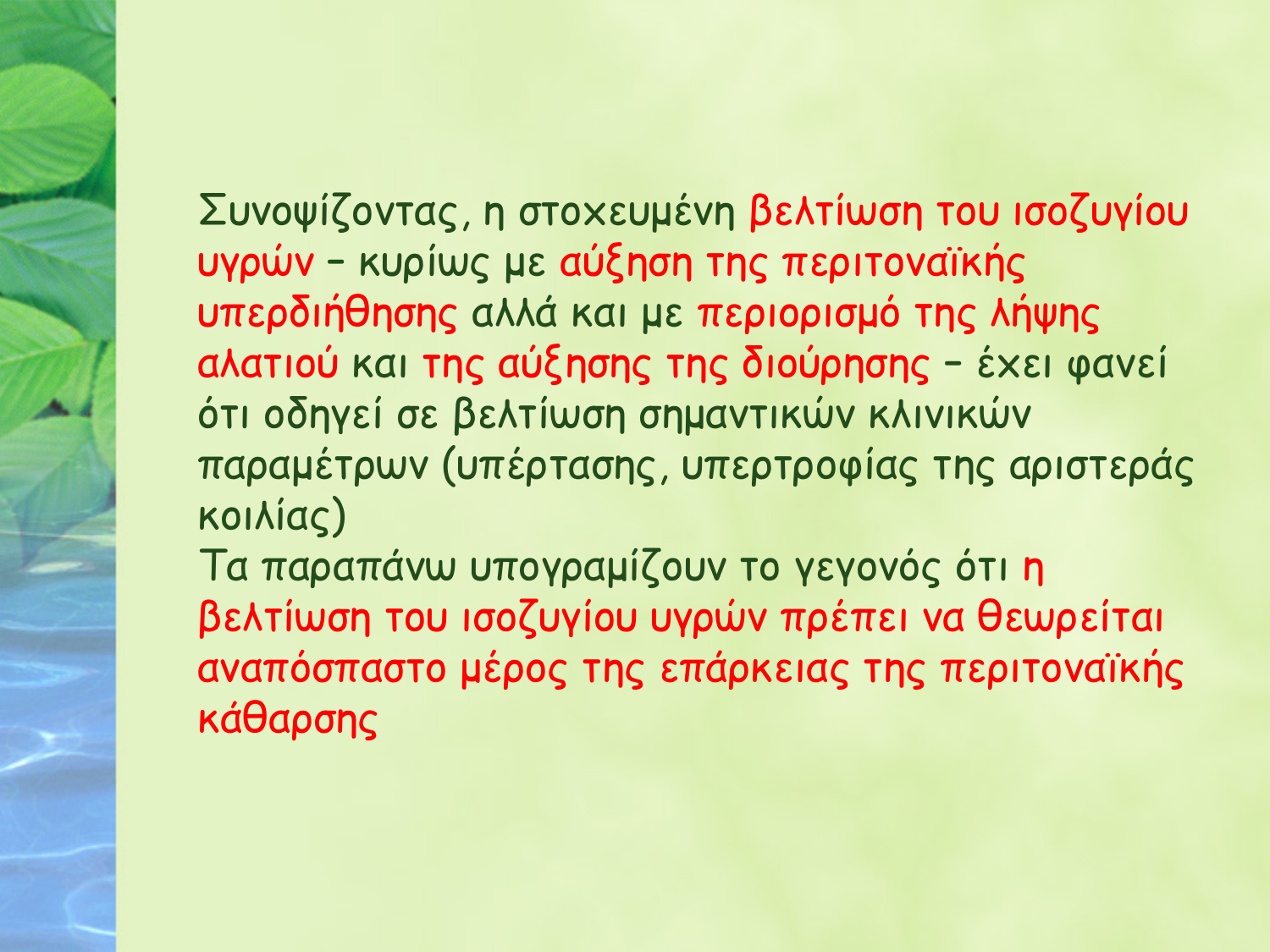

Συνοψίζοντας, η στοχευμένη βελτίωση του ισοζυγίου υγρών – κυρίως με αύξηση της περιτοναϊκής υπερδιήθησης αλλά και με περιορισμό της λήψης αλατιού και της αύξησης της διούρησης – έχει φανεί ότι οδηγεί σε βελτίωση σημαντικών κλινικών παραμέτρων (υπέρτασης, υπερτροφίας της αριστεράς κοιλίας)
Τα παραπάνω υπογραμίζουν το γεγονός ότι η βελτίωση του ισοζυγίου υγρών πρέπει να θεωρείται αναπόσπαστο μέρος της επάρκειας της περιτοναϊκής κάθαρσης